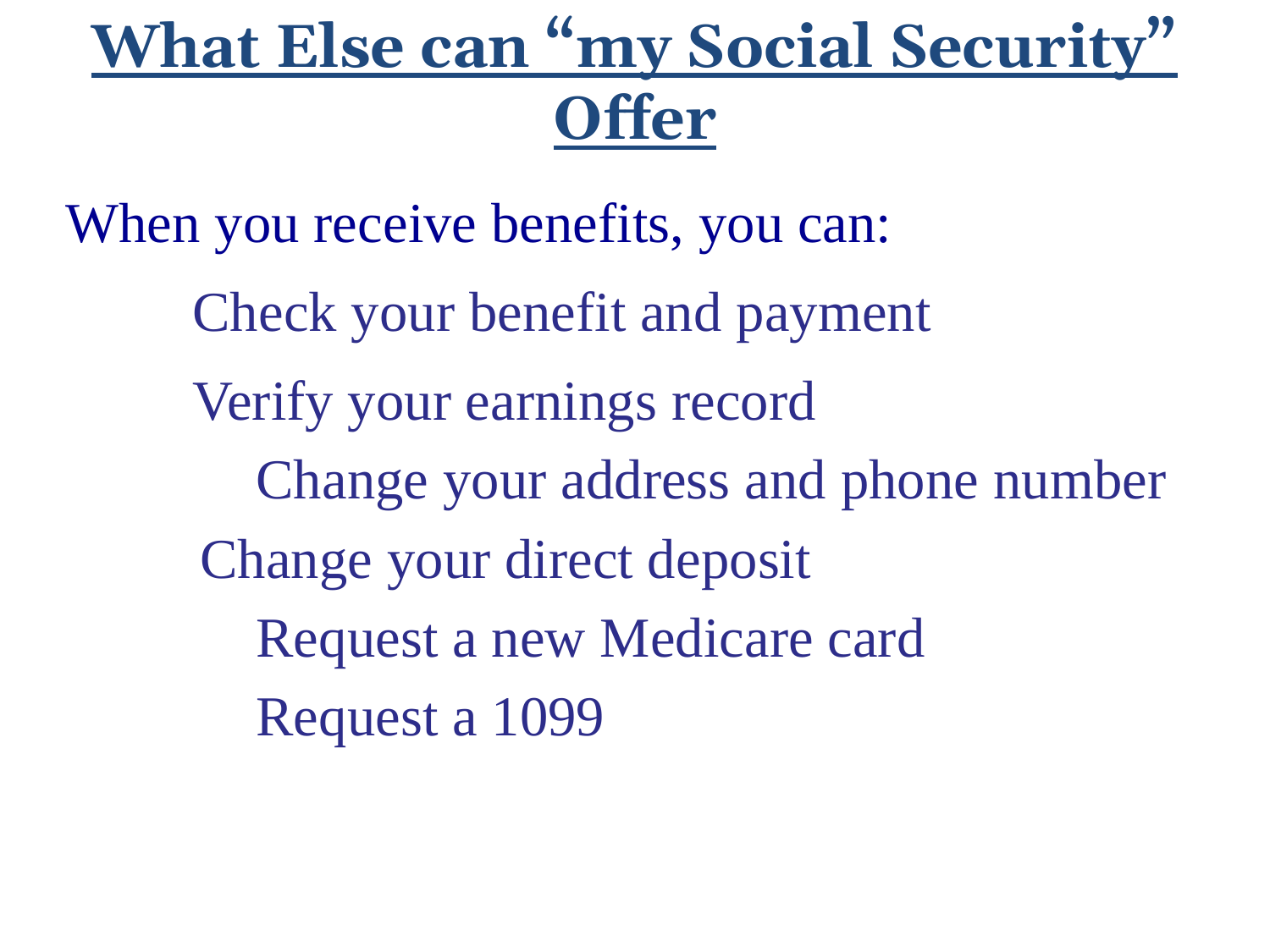

# What Else can “my Social Security” Offer
When you receive benefits, you can:
	Check your benefit and payment
     	Verify your earnings record
	Change your address and phone number
     Change your direct deposit
	Request a new Medicare card
	Request a 1099